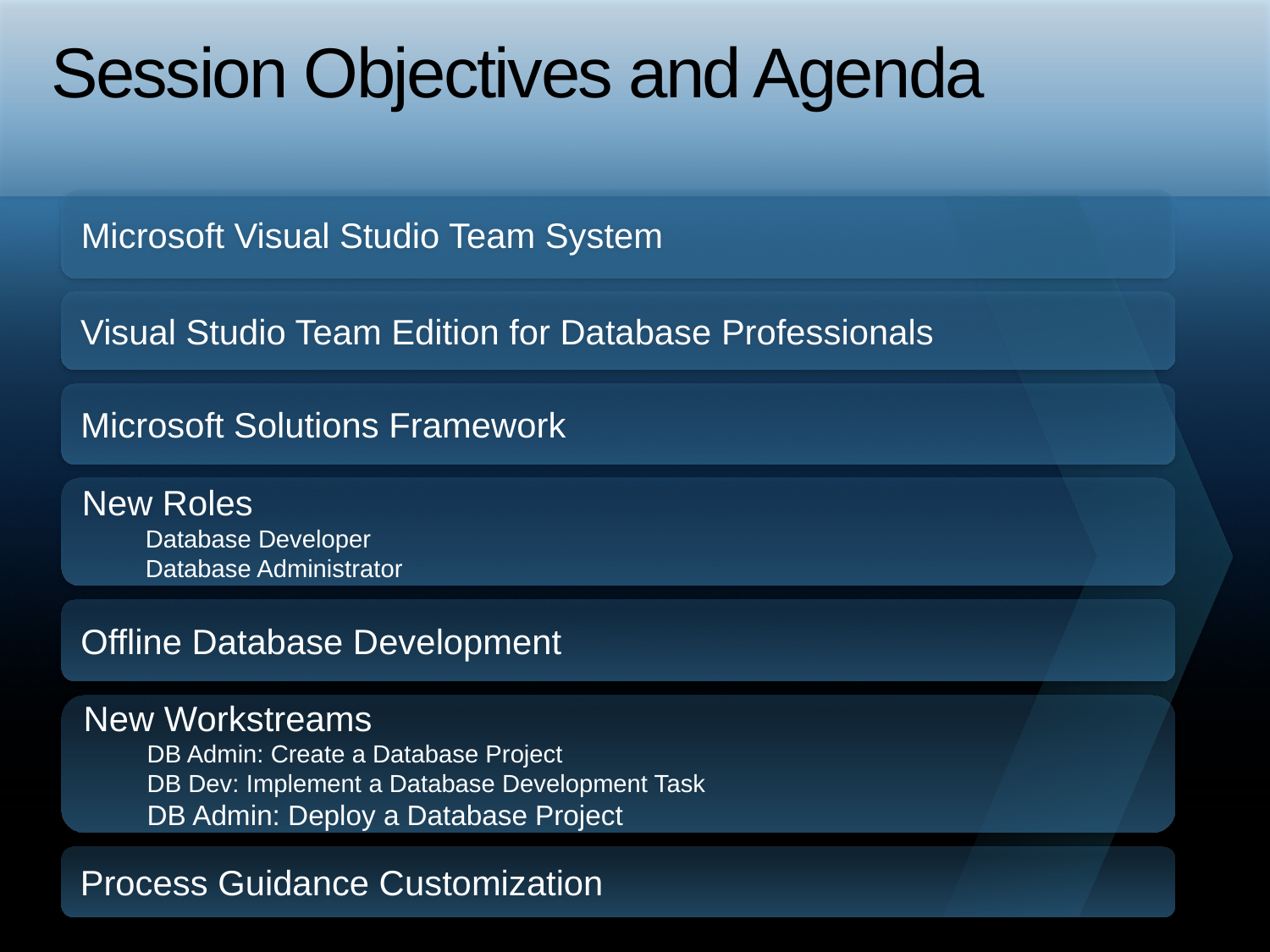

# Session Objectives and Agenda
Microsoft Visual Studio Team System

Visual Studio Team Edition for Database Professionals
Microsoft Solutions Framework
New Roles
Database Developer
Database Administrator
Offline Database Development
New Workstreams
DB Admin: Create a Database Project
DB Dev: Implement a Database Development Task
DB Admin: Deploy a Database Project
Process Guidance Customization